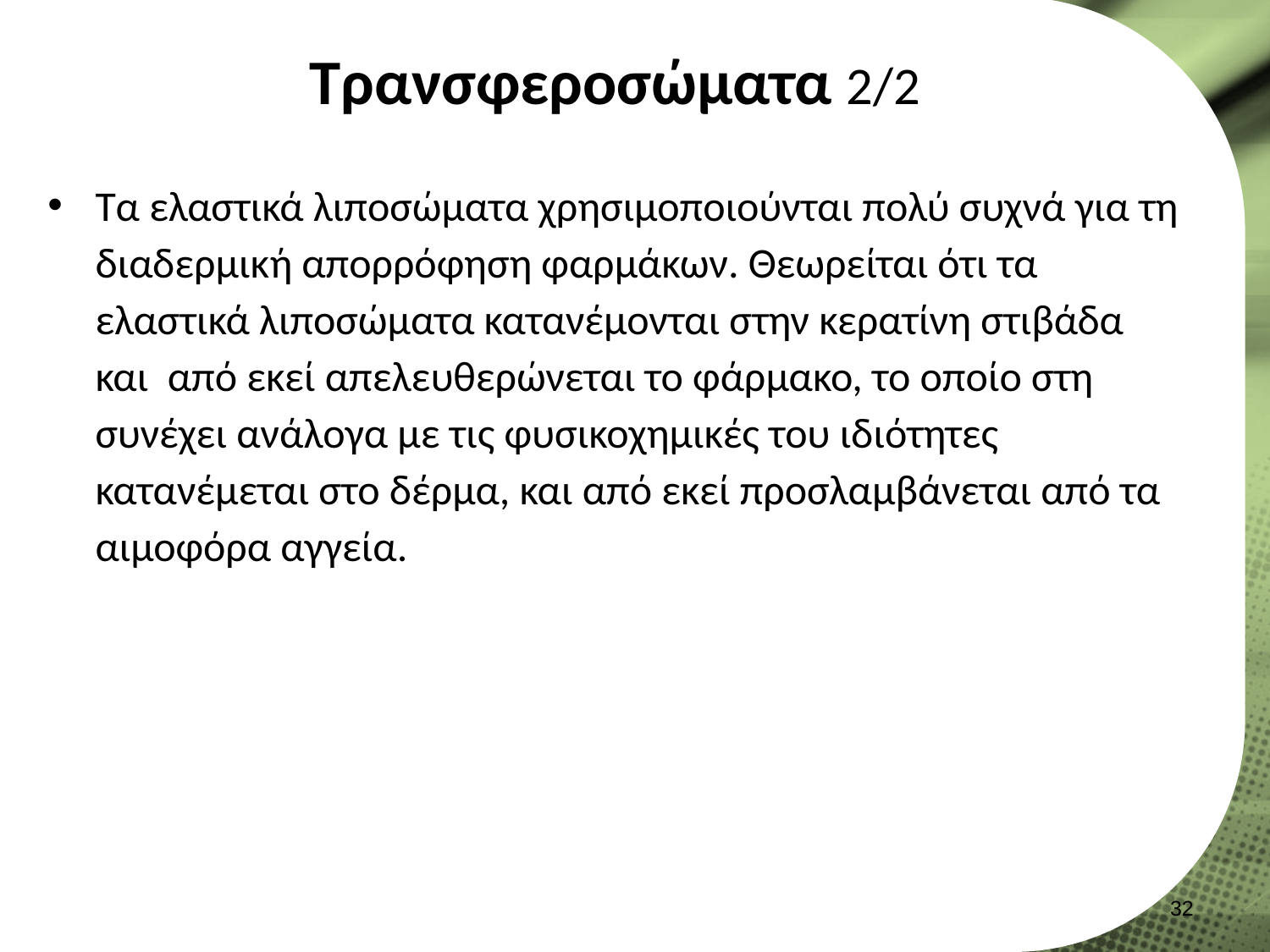

# Τρανσφεροσώματα 2/2
Τα ελαστικά λιποσώματα χρησιμοποιούνται πολύ συχνά για τη διαδερμική απορρόφηση φαρμάκων. Θεωρείται ότι τα ελαστικά λιποσώματα κατανέμονται στην κερατίνη στιβάδα και  από εκεί απελευθερώνεται το φάρμακο, το οποίο στη συνέχει ανάλογα με τις φυσικοχημικές του ιδιότητες κατανέμεται στο δέρμα, και από εκεί προσλαμβάνεται από τα αιμοφόρα αγγεία.
32